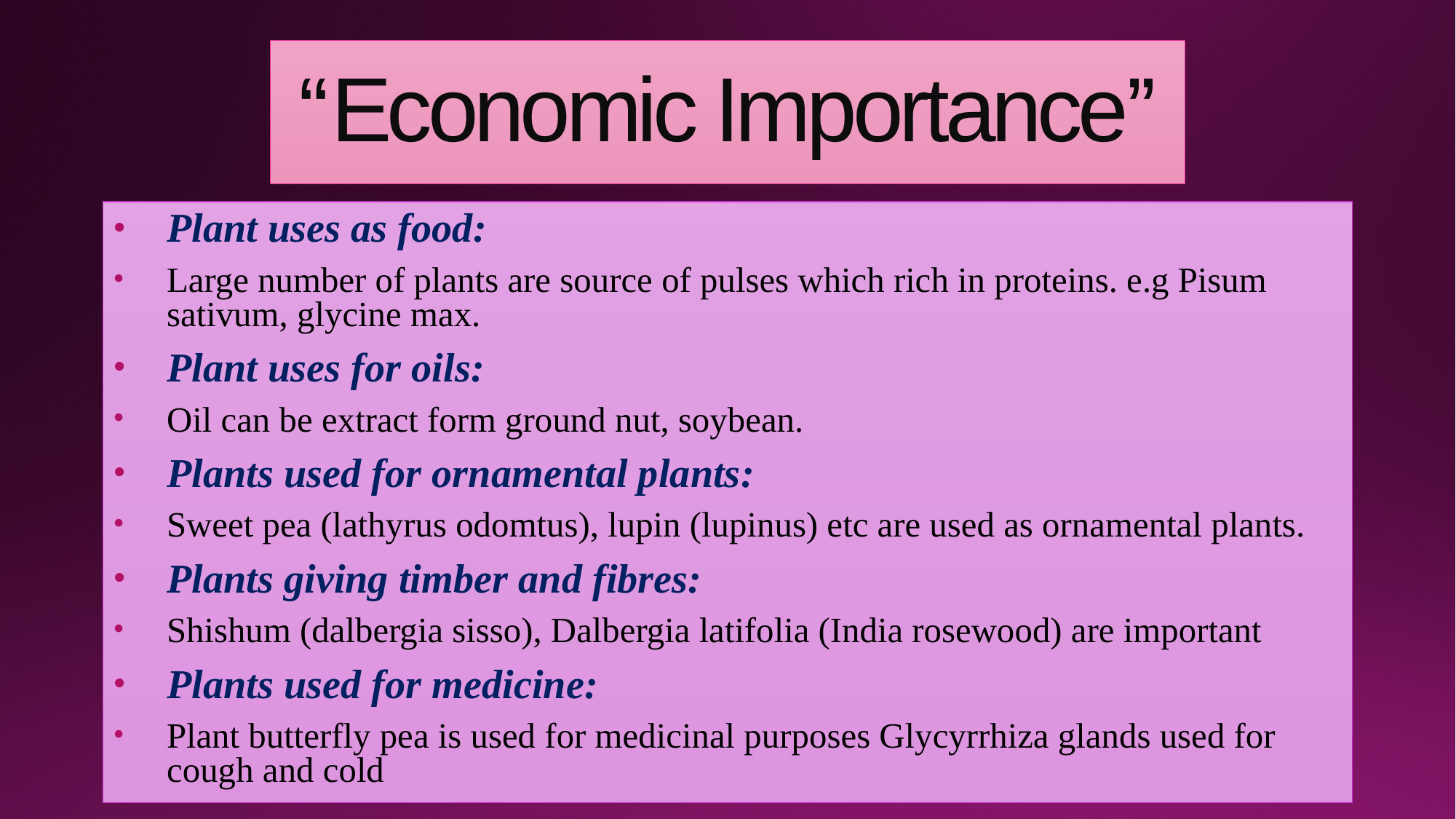

# ‘‘Economic Importance’’
Plant uses as food:
Large number of plants are source of pulses which rich in proteins. e.g Pisum sativum, glycine max.
Plant uses for oils:
Oil can be extract form ground nut, soybean.
Plants used for ornamental plants:
Sweet pea (lathyrus odomtus), lupin (lupinus) etc are used as ornamental plants.
Plants giving timber and fibres:
Shishum (dalbergia sisso), Dalbergia latifolia (India rosewood) are important
Plants used for medicine:
Plant butterfly pea is used for medicinal purposes Glycyrrhiza glands used for cough and cold